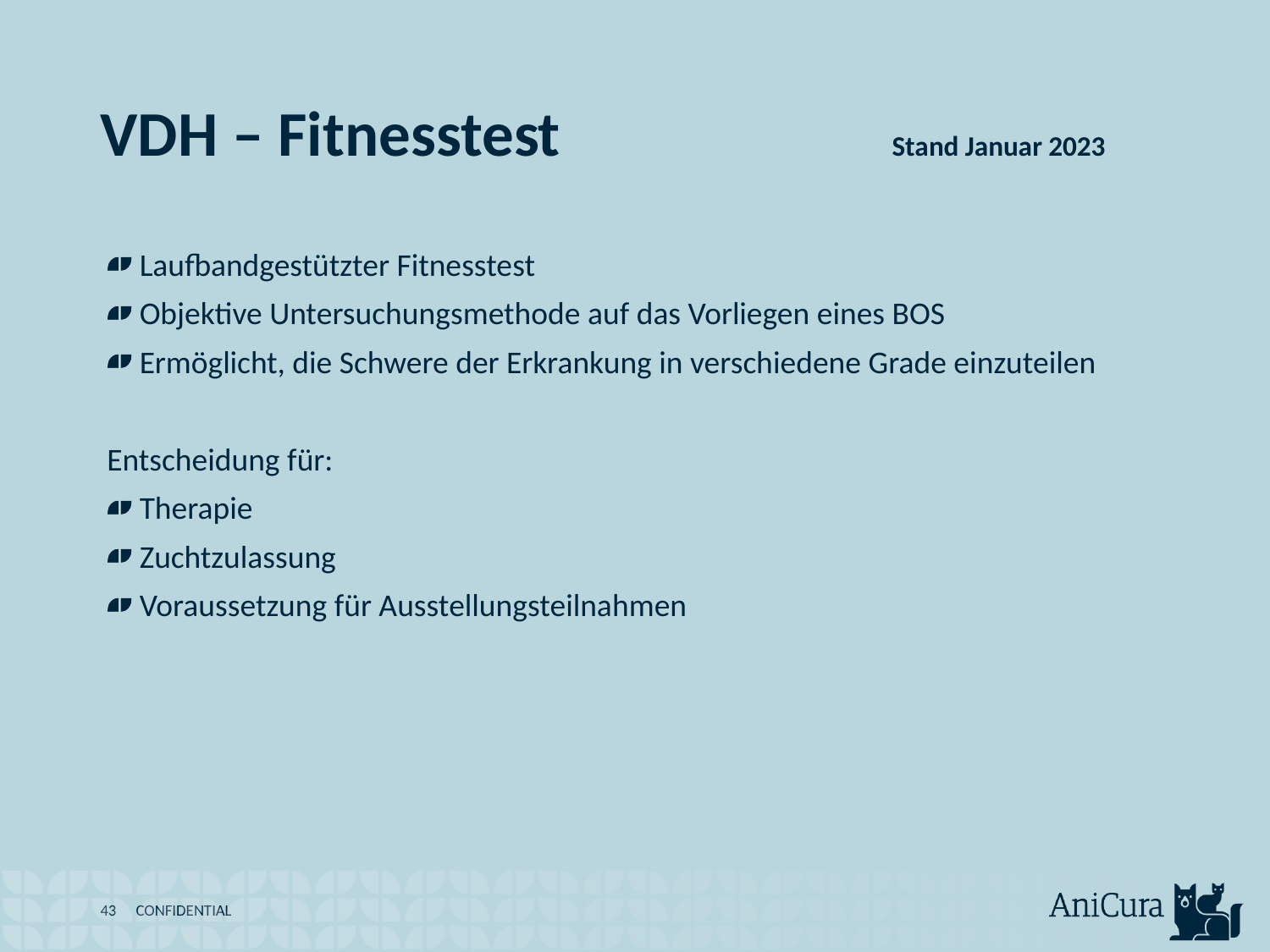

# VDH – Fitnesstest                       Stand Januar 2023
Laufbandgestützter Fitnesstest
Objektive Untersuchungsmethode auf das Vorliegen eines BOS
Ermöglicht, die Schwere der Erkrankung in verschiedene Grade einzuteilen

Entscheidung für:
Therapie
Zuchtzulassung
Voraussetzung für Ausstellungsteilnahmen